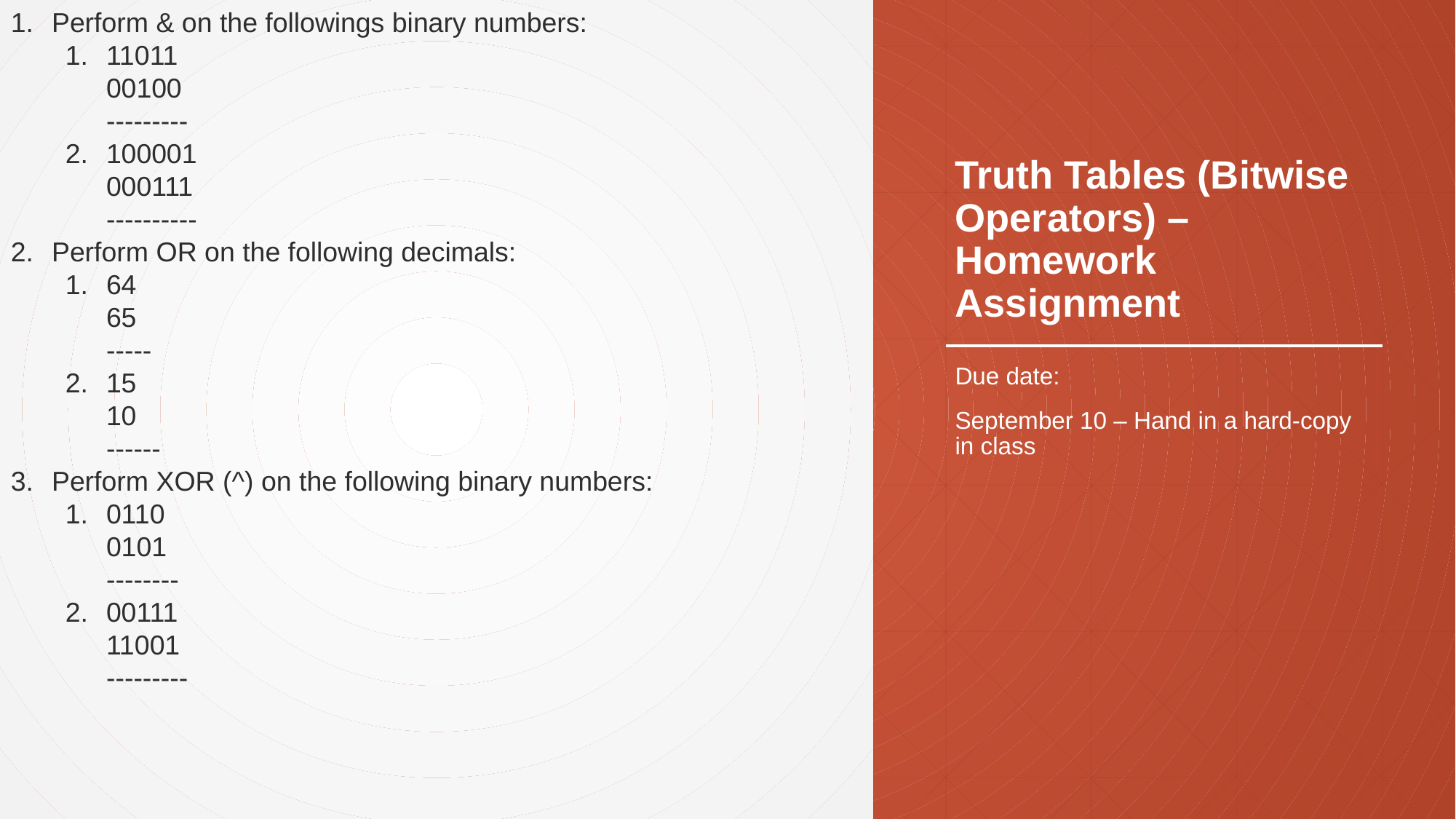

Perform & on the followings binary numbers:
11011
00100
---------
100001
000111
----------
Perform OR on the following decimals:
64
65
-----
15
10
------
Perform XOR (^) on the following binary numbers:
0110
0101
--------
00111
11001
---------
# Truth Tables (Bitwise Operators) – Homework Assignment
Due date:
September 10 – Hand in a hard-copy in class